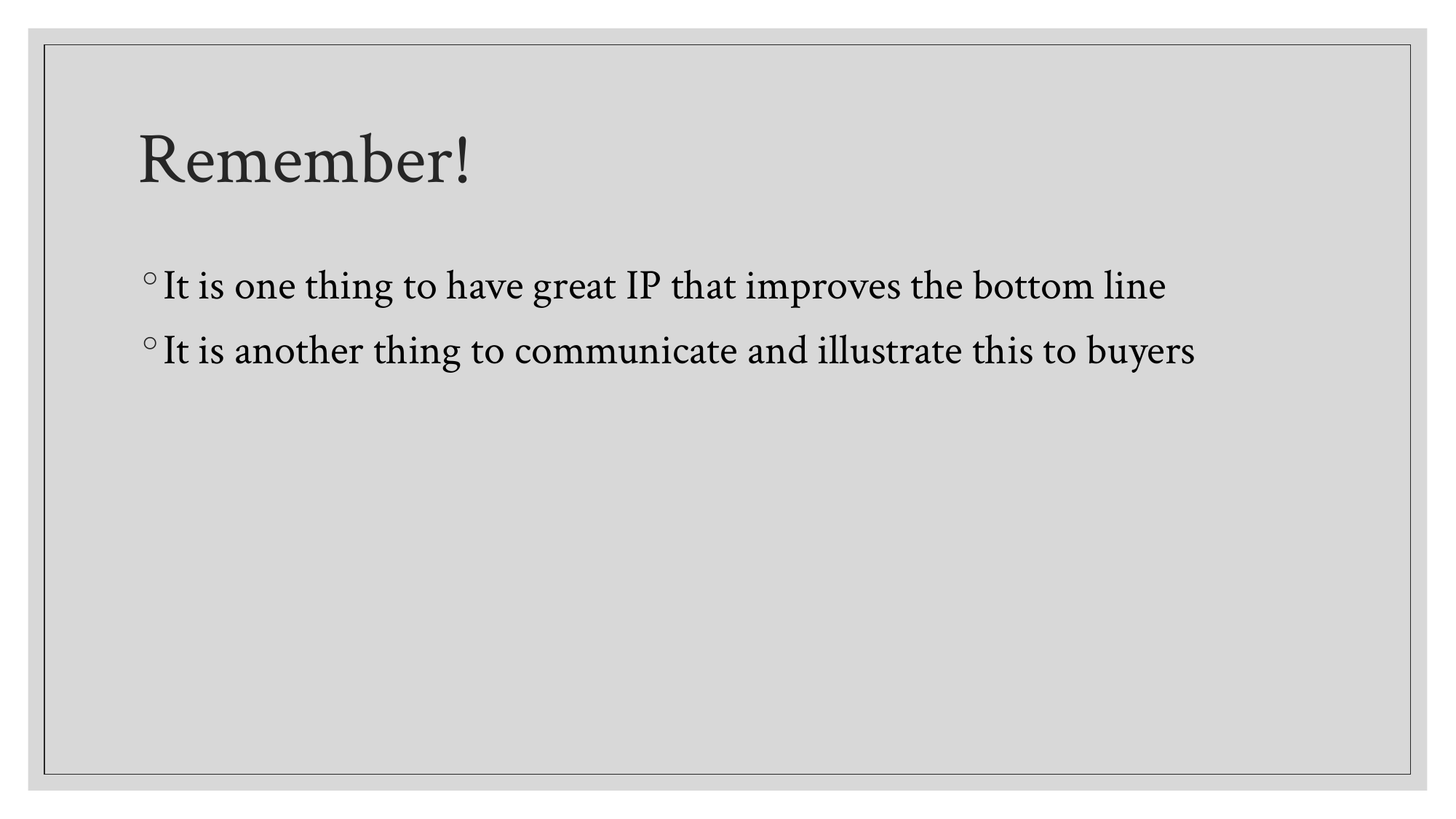

# Remember!
It is one thing to have great IP that improves the bottom line
It is another thing to communicate and illustrate this to buyers